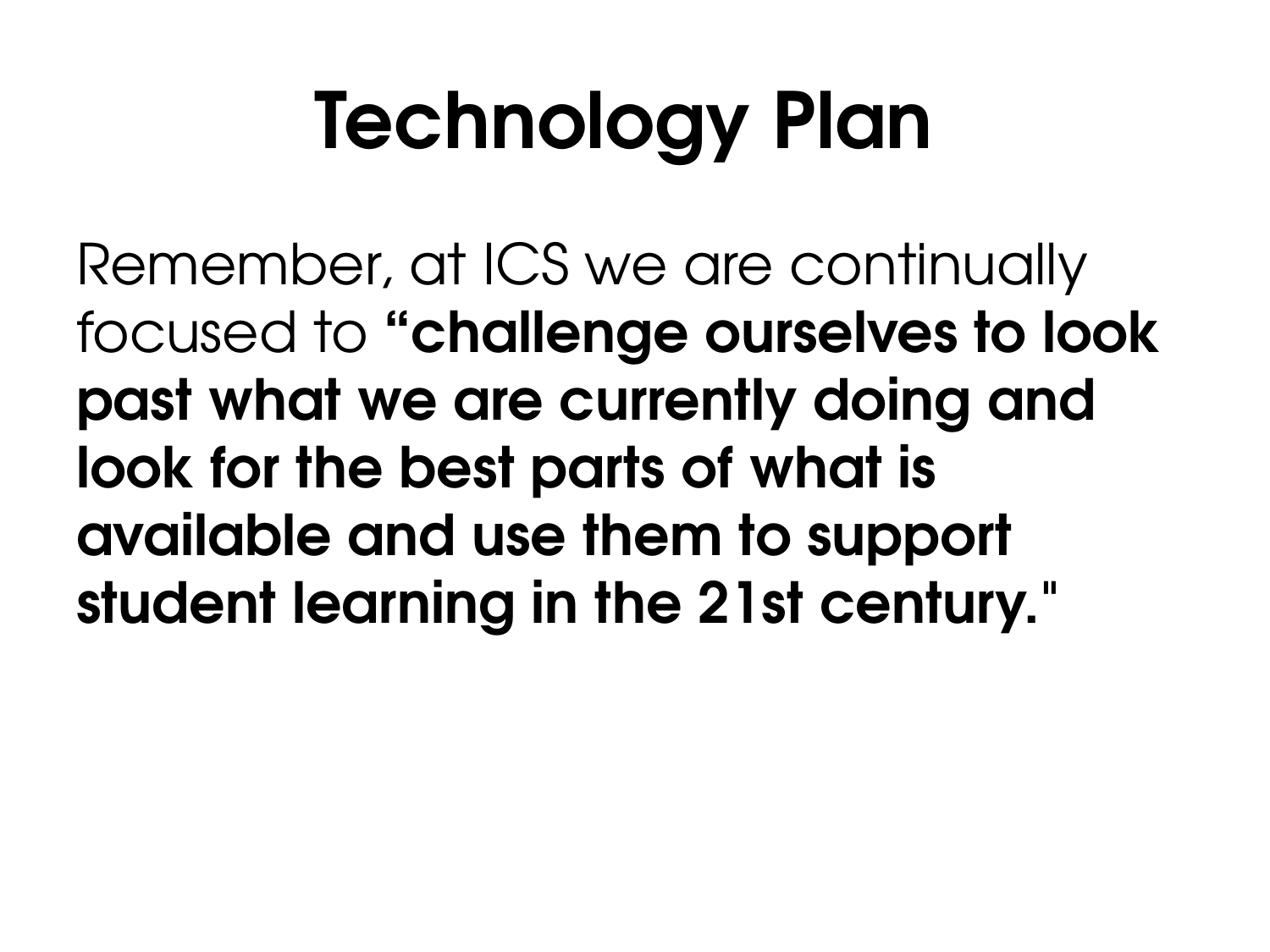

# Technology Plan
Remember, at ICS we are continually  focused to “challenge ourselves to look past what we are currently doing and look for the best parts of what is available and use them to support student learning in the 21st century."